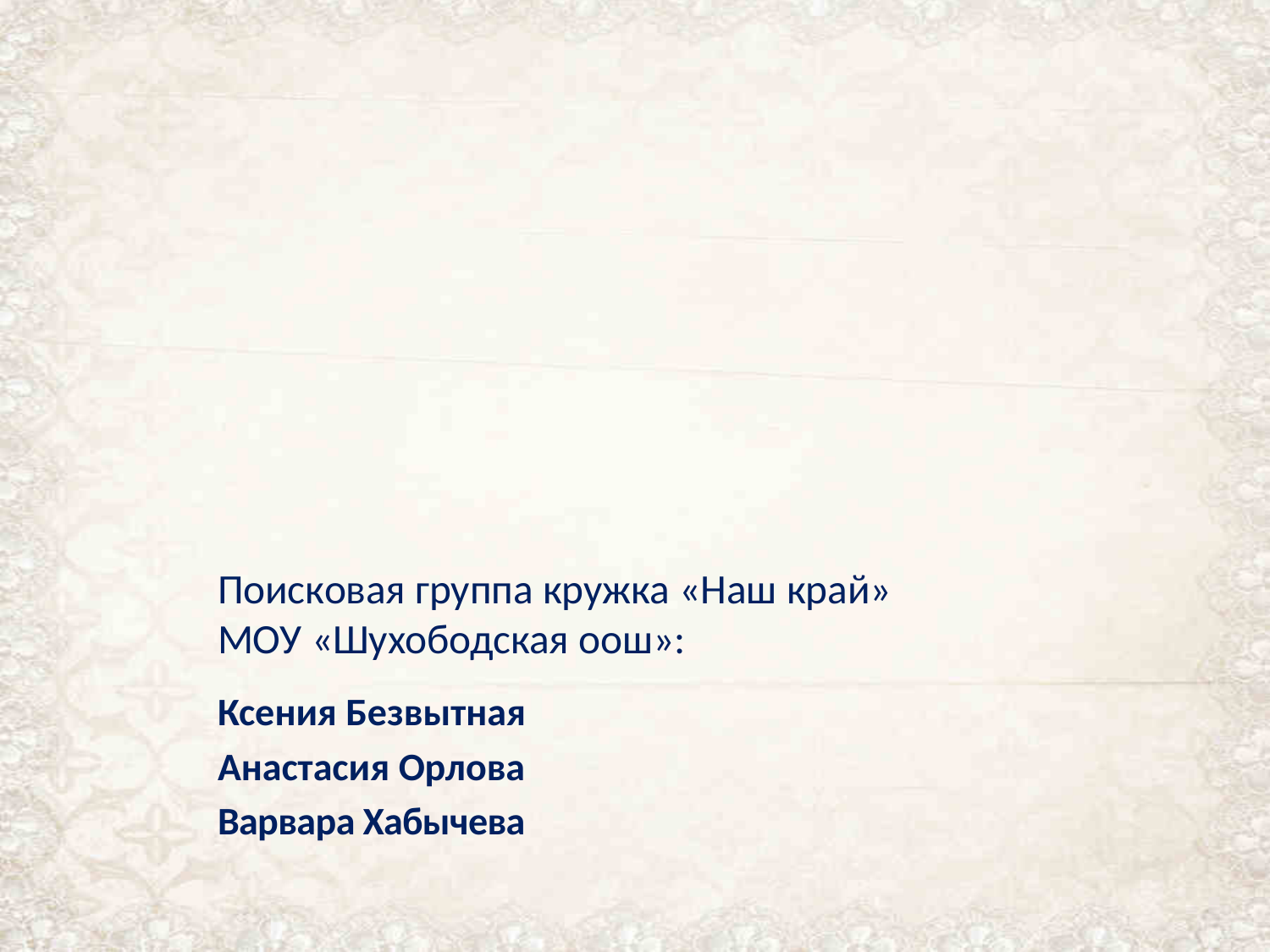

Поисковая группа кружка «Наш край»
МОУ «Шухободская оош»:
Ксения Безвытная
Анастасия Орлова
Варвара Хабычева